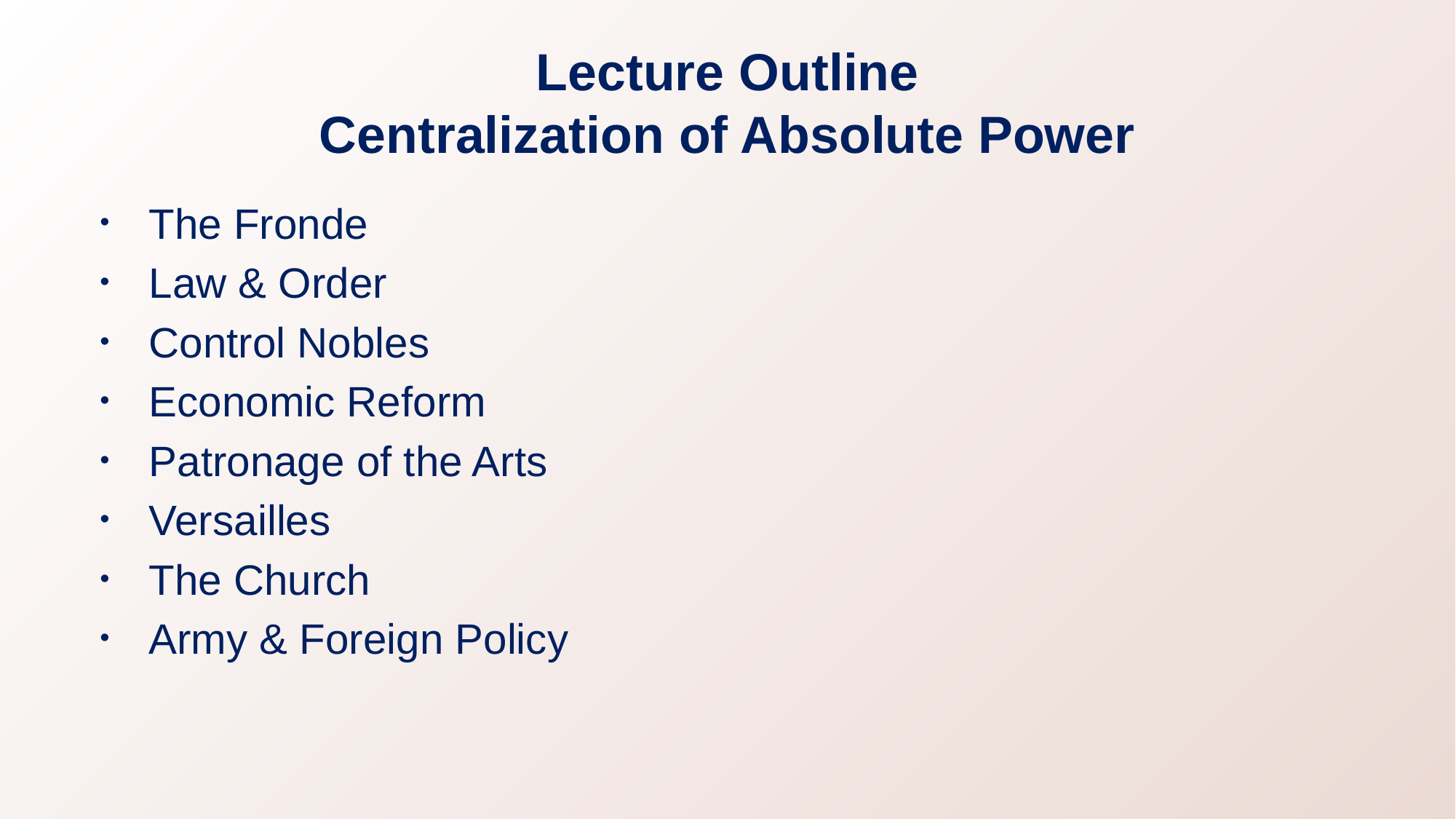

# Lecture Outline Centralization of Absolute Power
The Fronde
Law & Order
Control Nobles
Economic Reform
Patronage of the Arts
Versailles
The Church
Army & Foreign Policy